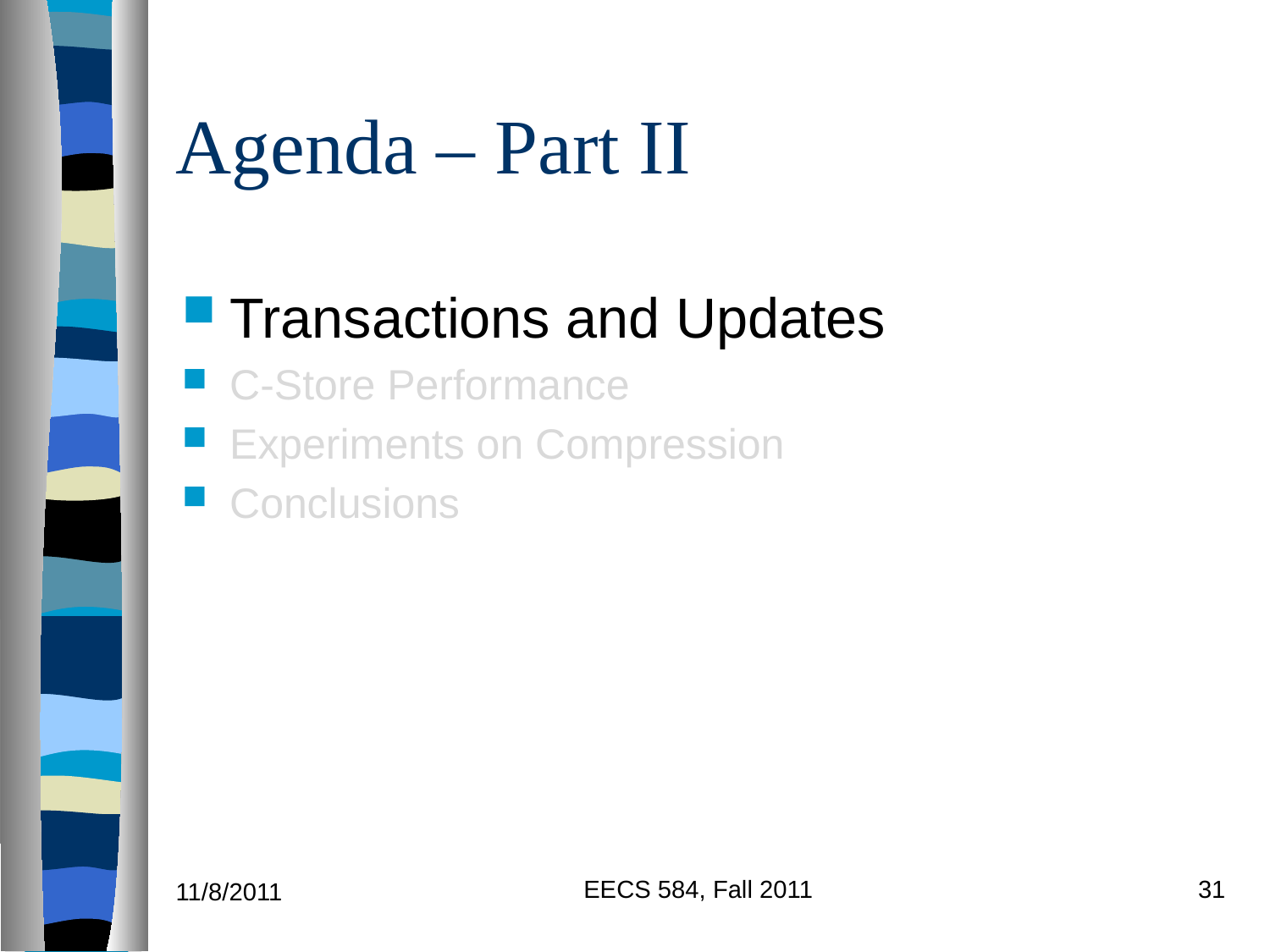

# Agenda – Part II
Transactions and Updates
C-Store Performance
Experiments on Compression
Conclusions

EECS 584, Fall 2011
31
11/8/2011